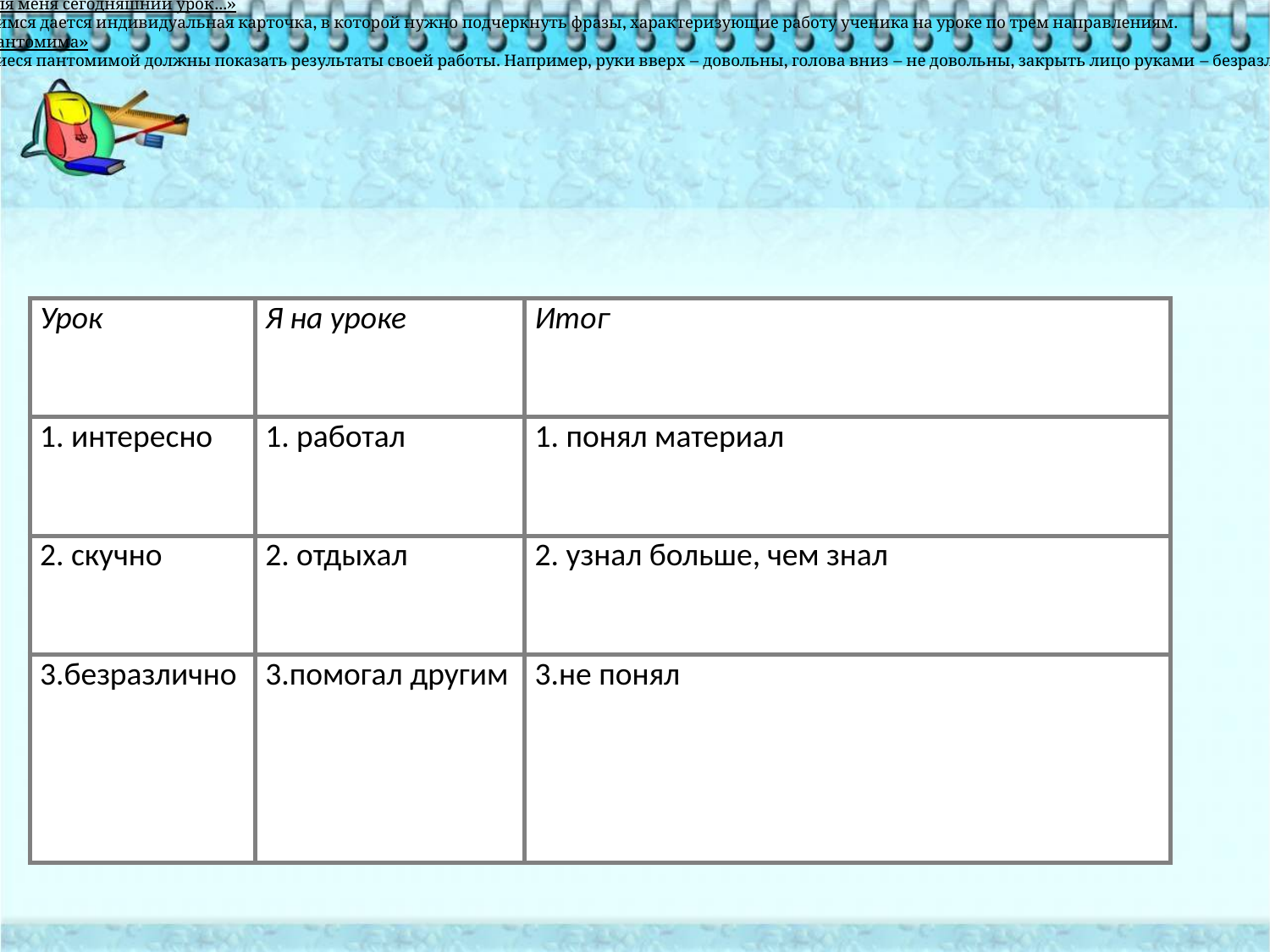

12. «Для меня сегодняшний урок…»
Учащимся дается индивидуальная карточка, в которой нужно подчеркнуть фразы, характеризующие работу ученика на уроке по трем направлениям.
13. «Пантомима»
Учащиеся пантомимой должны показать результаты своей работы. Например, руки вверх – довольны, голова вниз – не довольны, закрыть лицо руками – безразлично.
| Урок | Я на уроке | Итог |
| --- | --- | --- |
| 1. интересно | 1. работал | 1. понял материал |
| 2. скучно | 2. отдыхал | 2. узнал больше, чем знал |
| 3.безразлично | 3.помогал другим | 3.не понял |